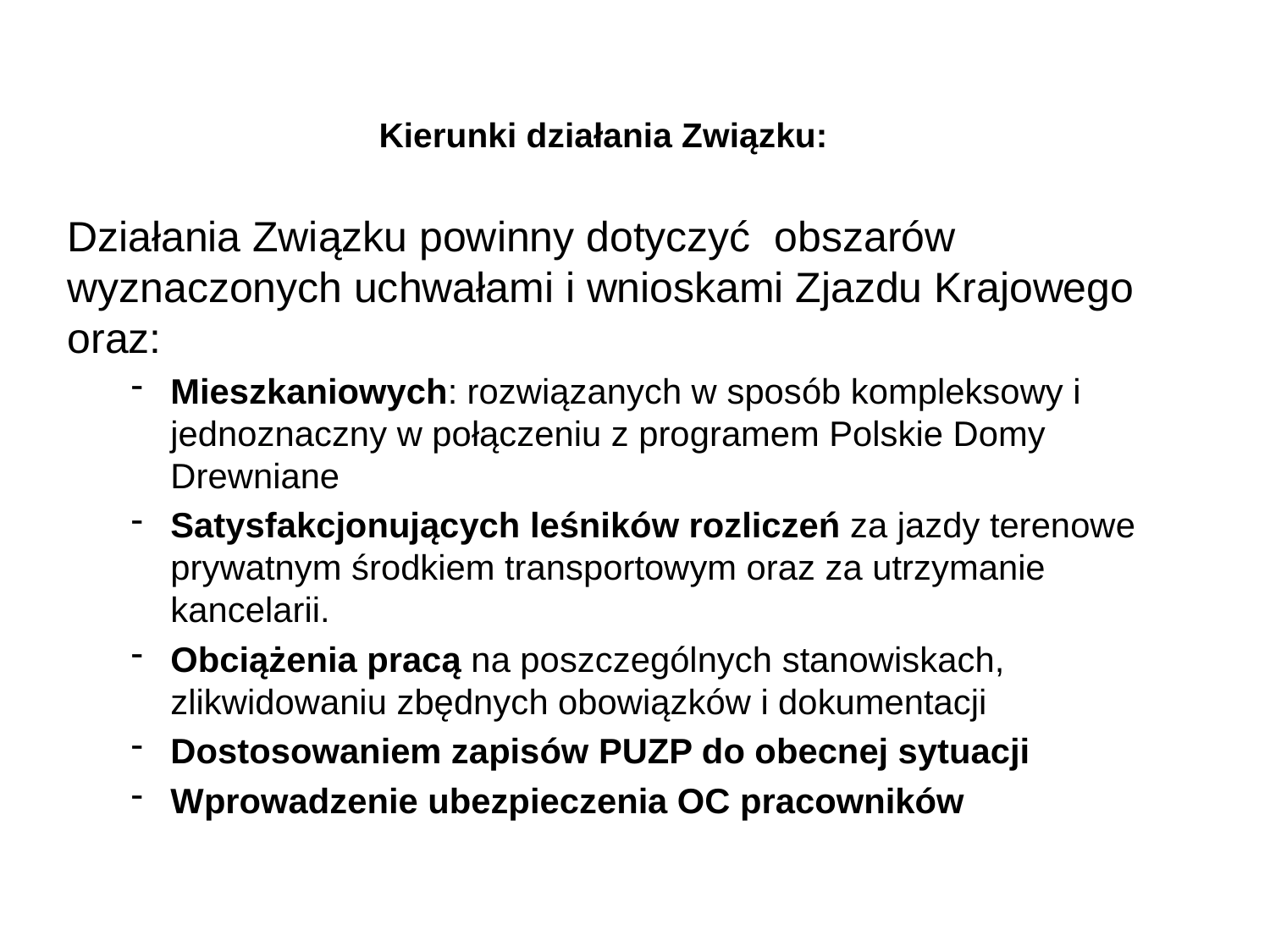

Kierunki działania Związku:
Działania Związku powinny dotyczyć  obszarów wyznaczonych uchwałami i wnioskami Zjazdu Krajowego oraz:
Mieszkaniowych: rozwiązanych w sposób kompleksowy i jednoznaczny w połączeniu z programem Polskie Domy Drewniane
Satysfakcjonujących leśników rozliczeń za jazdy terenowe prywatnym środkiem transportowym oraz za utrzymanie kancelarii.
Obciążenia pracą na poszczególnych stanowiskach, zlikwidowaniu zbędnych obowiązków i dokumentacji
Dostosowaniem zapisów PUZP do obecnej sytuacji
Wprowadzenie ubezpieczenia OC pracowników